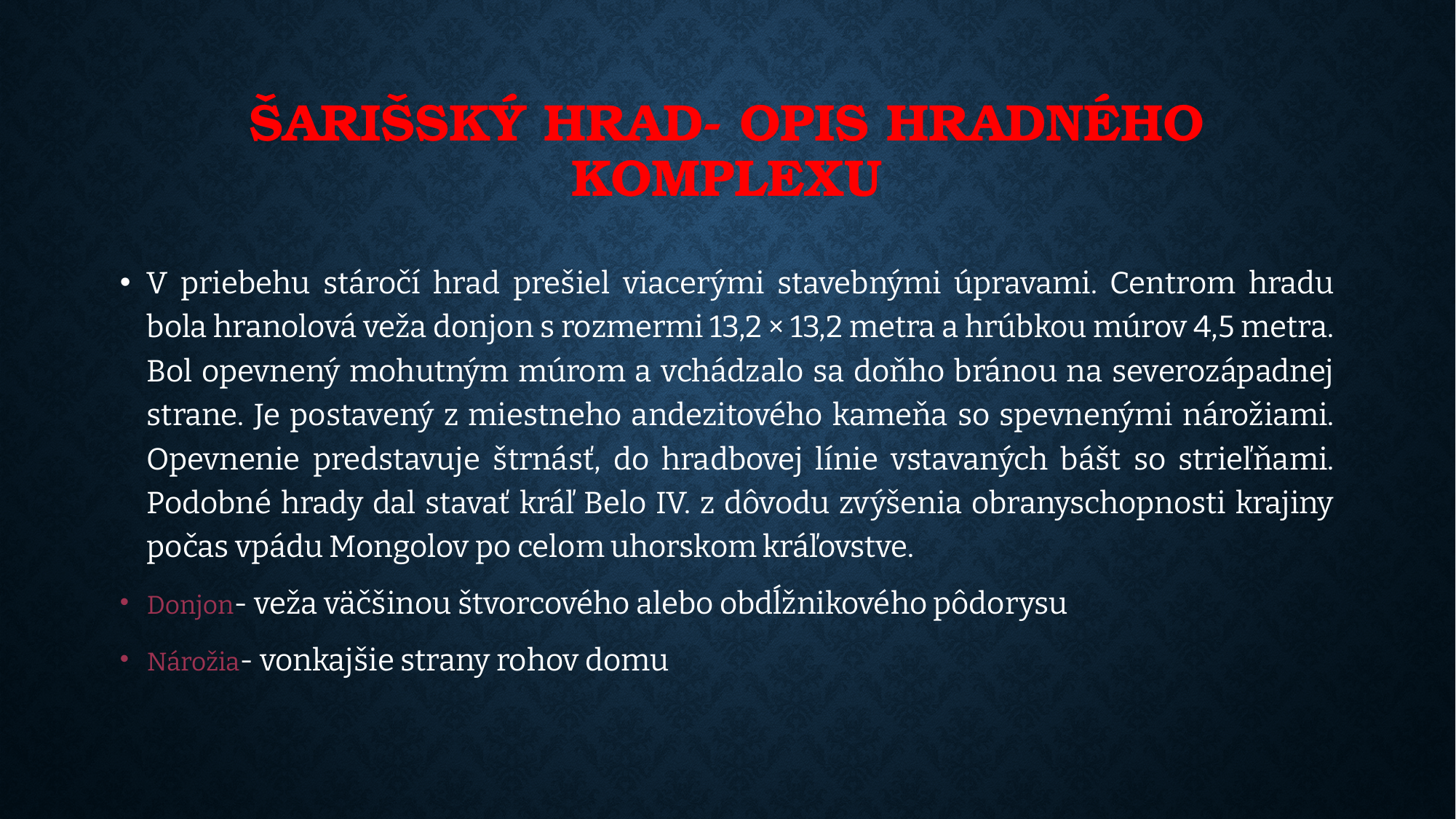

# Šarišský hrad- opis hradného komplexu
V priebehu stáročí hrad prešiel viacerými stavebnými úpravami. Centrom hradu bola hranolová veža donjon s rozmermi 13,2 × 13,2 metra a hrúbkou múrov 4,5 metra. Bol opevnený mohutným múrom a vchádzalo sa doňho bránou na severozápadnej strane. Je postavený z miestneho andezitového kameňa so spevnenými nárožiami. Opevnenie predstavuje štrnásť, do hradbovej línie vstavaných bášt so strieľňami. Podobné hrady dal stavať kráľ Belo IV. z dôvodu zvýšenia obranyschopnosti krajiny počas vpádu Mongolov po celom uhorskom kráľovstve.
Donjon- veža väčšinou štvorcového alebo obdĺžnikového pôdorysu
Nárožia- vonkajšie strany rohov domu